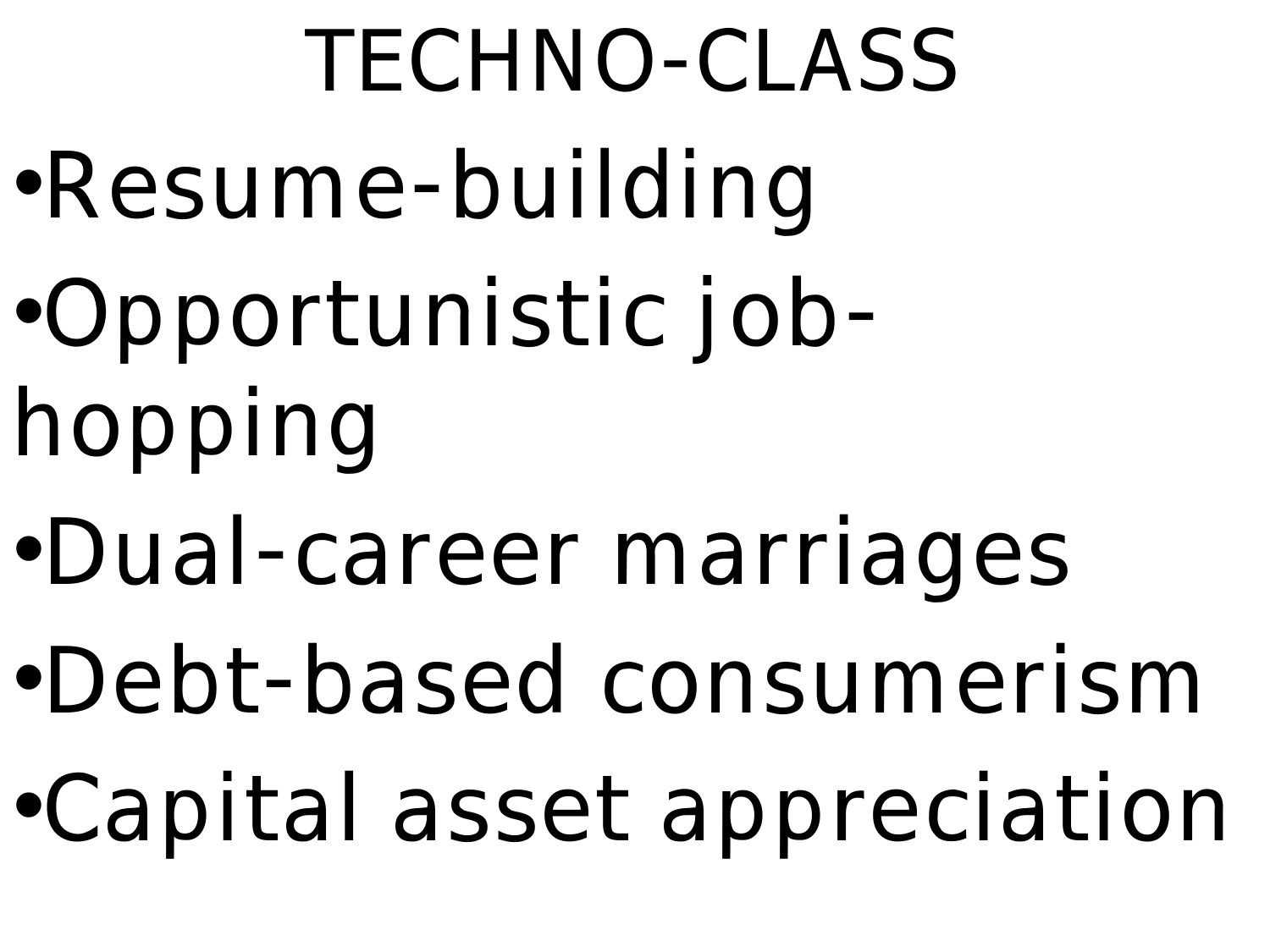

TECHNO-CLASS
Resume-building
Opportunistic job-hopping
Dual-career marriages
Debt-based consumerism
Capital asset appreciation